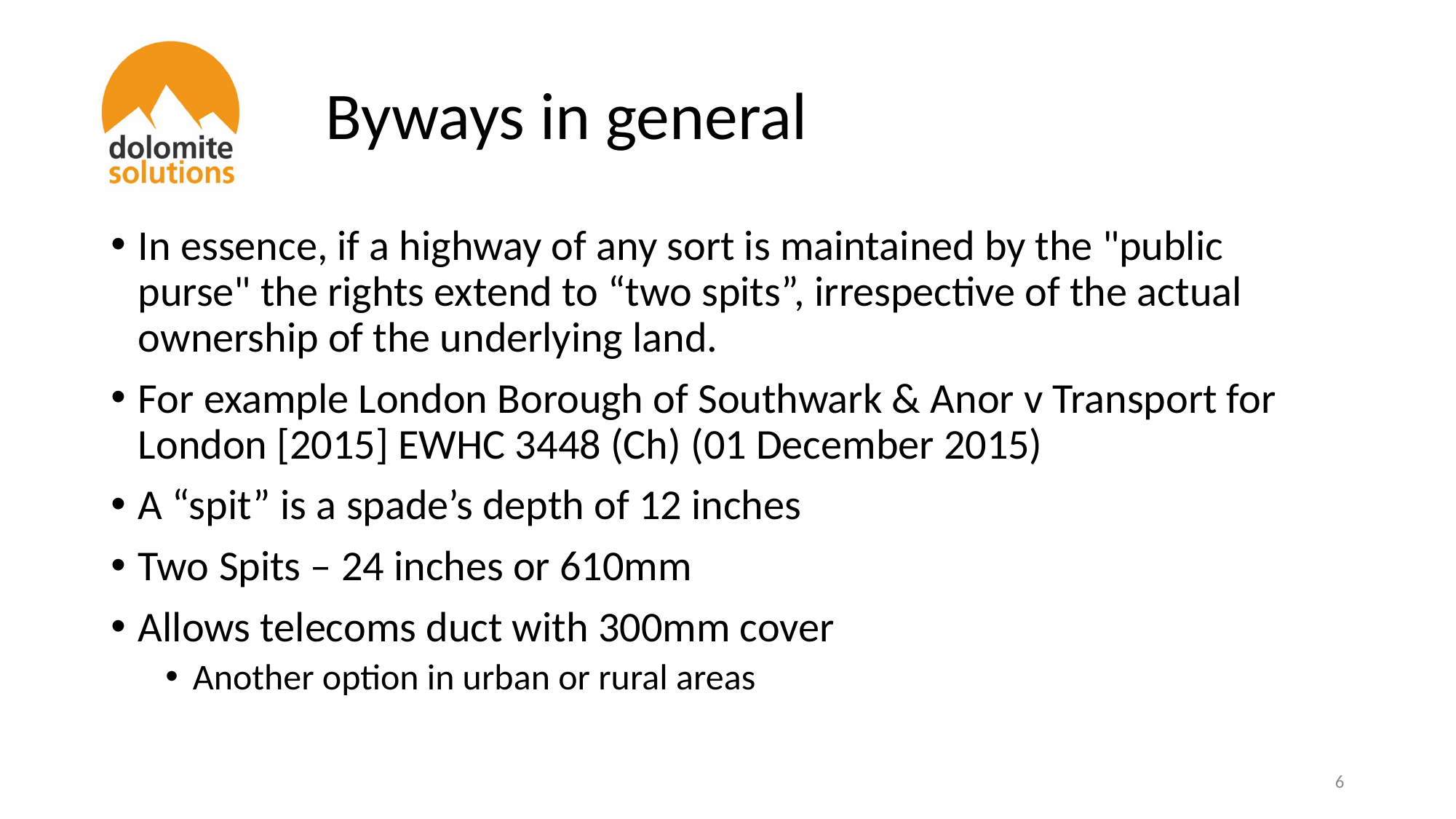

# Byways in general
In essence, if a highway of any sort is maintained by the "public purse" the rights extend to “two spits”, irrespective of the actual ownership of the underlying land.
For example London Borough of Southwark & Anor v Transport for London [2015] EWHC 3448 (Ch) (01 December 2015)
A “spit” is a spade’s depth of 12 inches
Two Spits – 24 inches or 610mm
Allows telecoms duct with 300mm cover
Another option in urban or rural areas

6